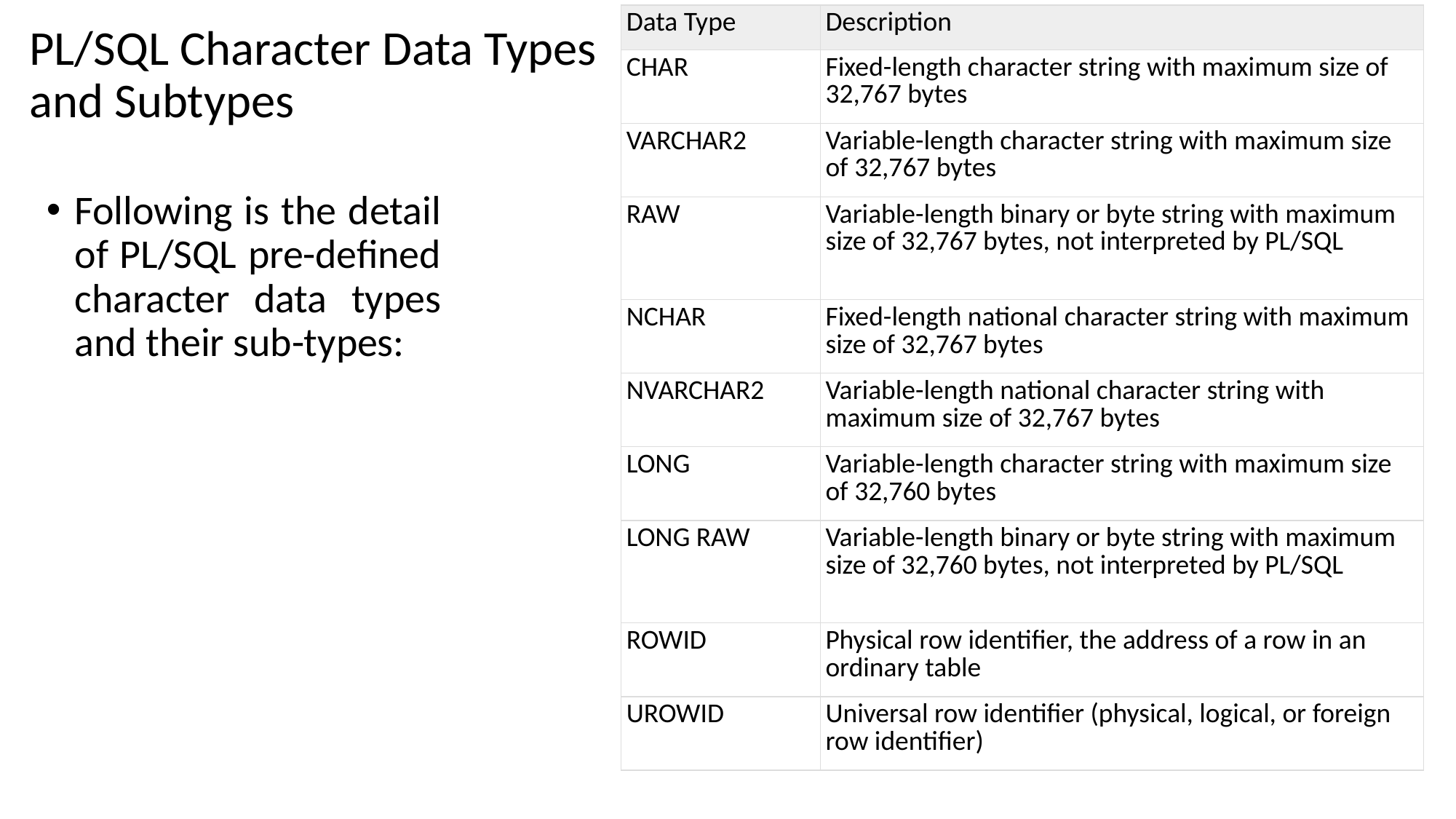

| Data Type | Description |
| --- | --- |
| CHAR | Fixed-length character string with maximum size of 32,767 bytes |
| VARCHAR2 | Variable-length character string with maximum size of 32,767 bytes |
| RAW | Variable-length binary or byte string with maximum size of 32,767 bytes, not interpreted by PL/SQL |
| NCHAR | Fixed-length national character string with maximum size of 32,767 bytes |
| NVARCHAR2 | Variable-length national character string with maximum size of 32,767 bytes |
| LONG | Variable-length character string with maximum size of 32,760 bytes |
| LONG RAW | Variable-length binary or byte string with maximum size of 32,760 bytes, not interpreted by PL/SQL |
| ROWID | Physical row identifier, the address of a row in an ordinary table |
| UROWID | Universal row identifier (physical, logical, or foreign row identifier) |
# PL/SQL Character Data Types and Subtypes
Following is the detail of PL/SQL pre-defined character data types and their sub-types: